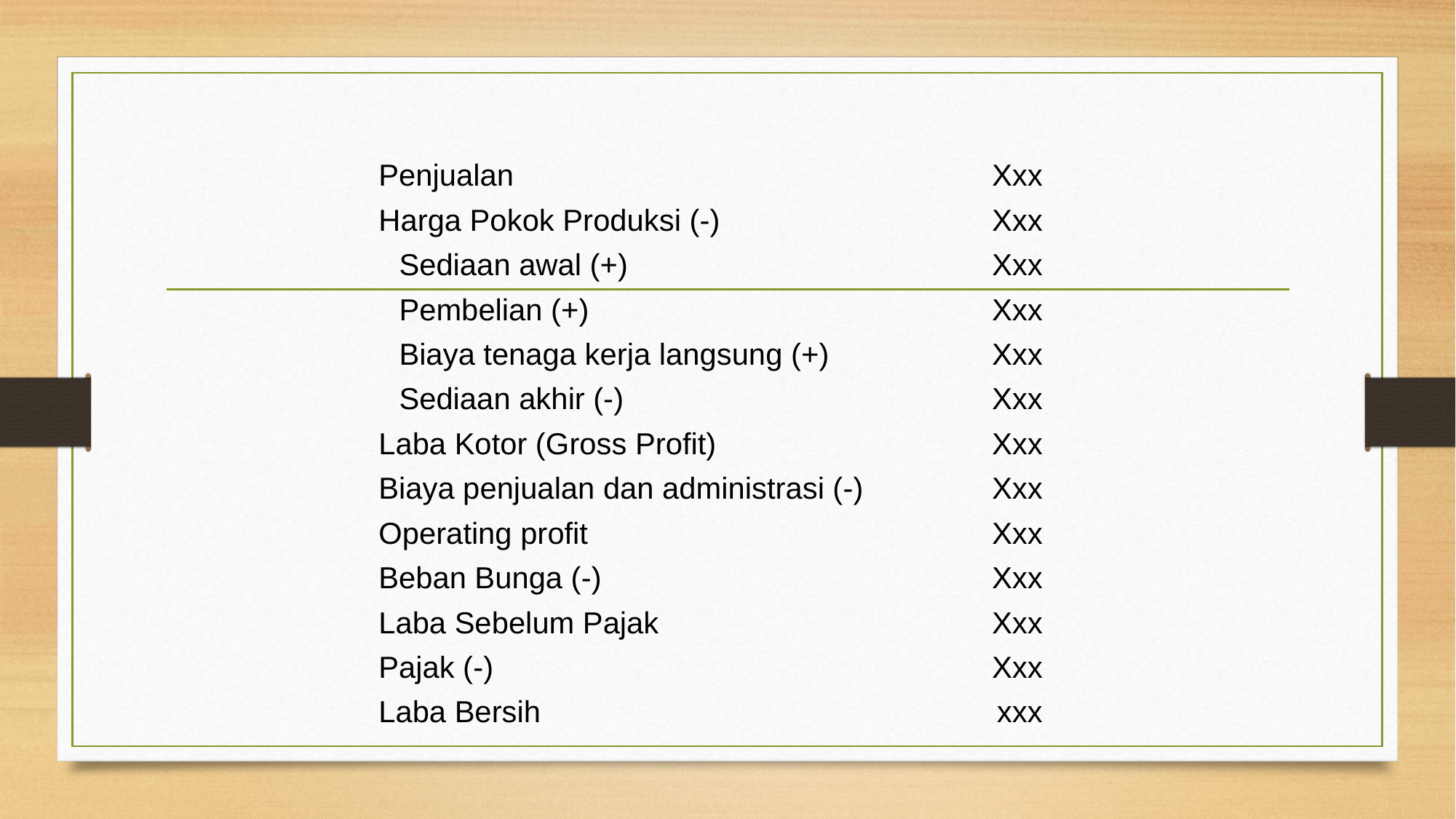

#
| Penjualan | Xxx |
| --- | --- |
| Harga Pokok Produksi (-) | Xxx |
| Sediaan awal (+) | Xxx |
| Pembelian (+) | Xxx |
| Biaya tenaga kerja langsung (+) | Xxx |
| Sediaan akhir (-) | Xxx |
| Laba Kotor (Gross Profit) | Xxx |
| Biaya penjualan dan administrasi (-) | Xxx |
| Operating profit | Xxx |
| Beban Bunga (-) | Xxx |
| Laba Sebelum Pajak | Xxx |
| Pajak (-) | Xxx |
| Laba Bersih | xxx |